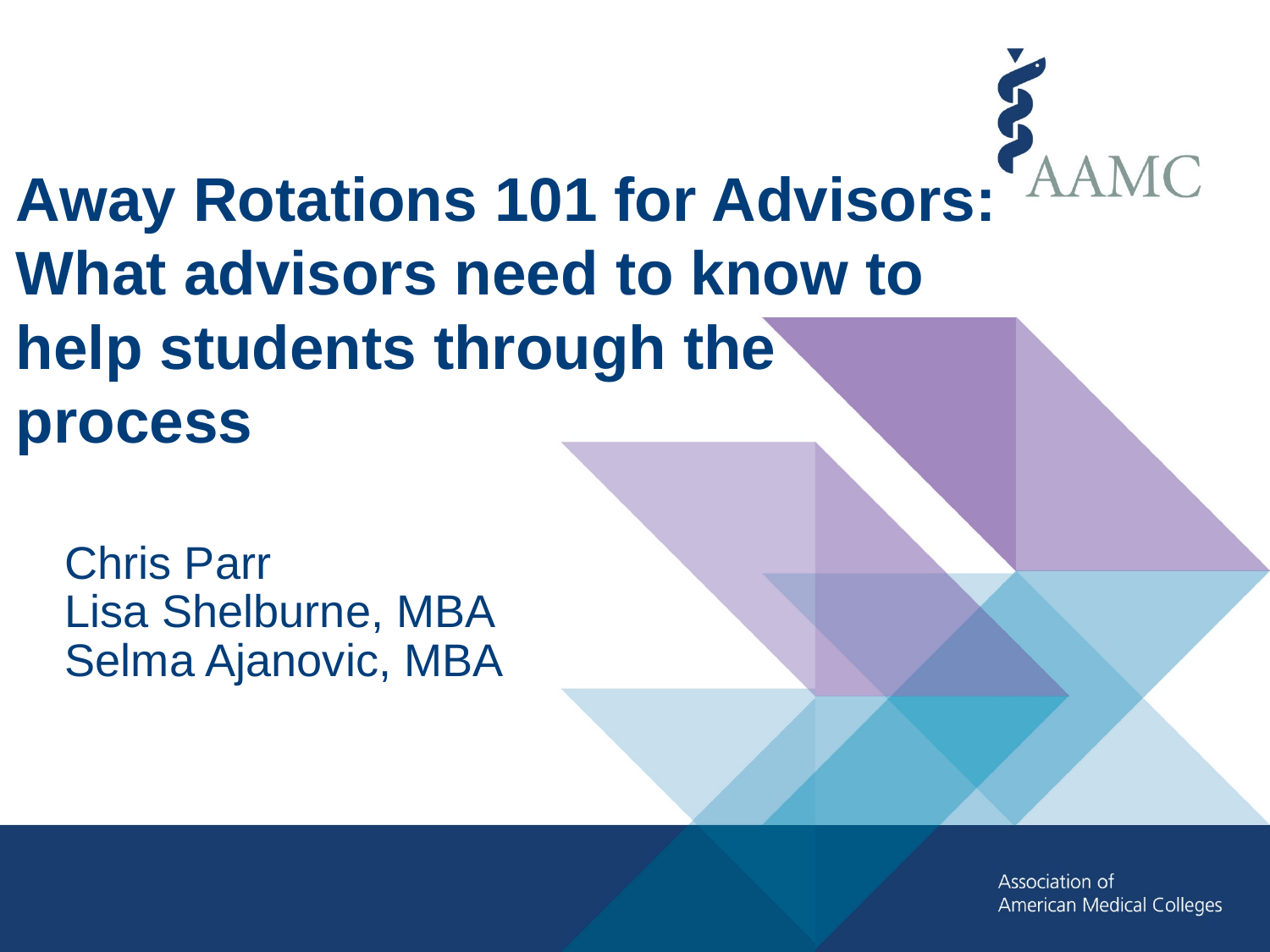

Away Rotations 101 for Advisors: What advisors need to know to help students through the process
Chris Parr
Lisa Shelburne, MBA
Selma Ajanovic, MBA